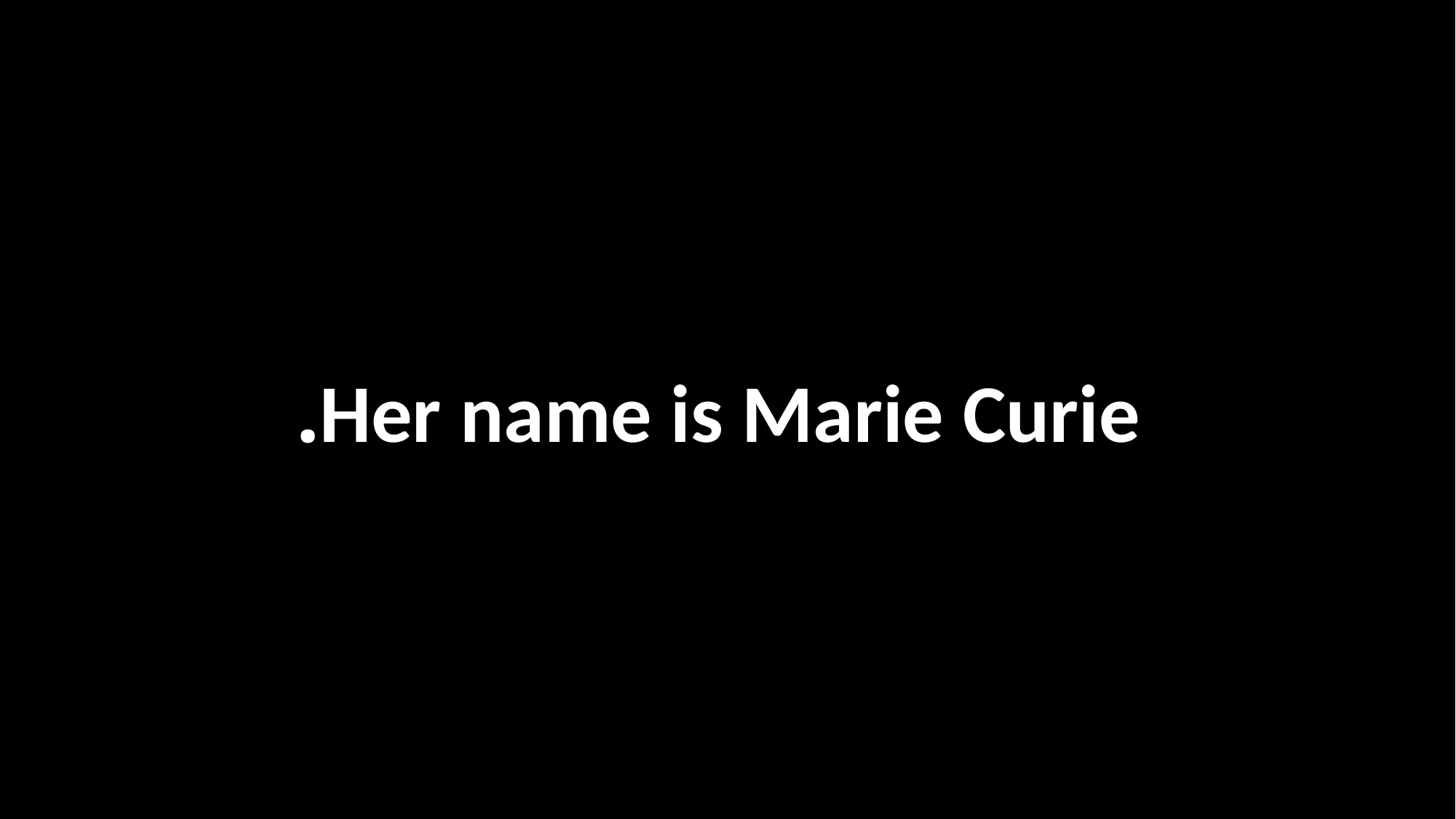

Do you know the name of the great woman?
 Her name is Marie Curie.